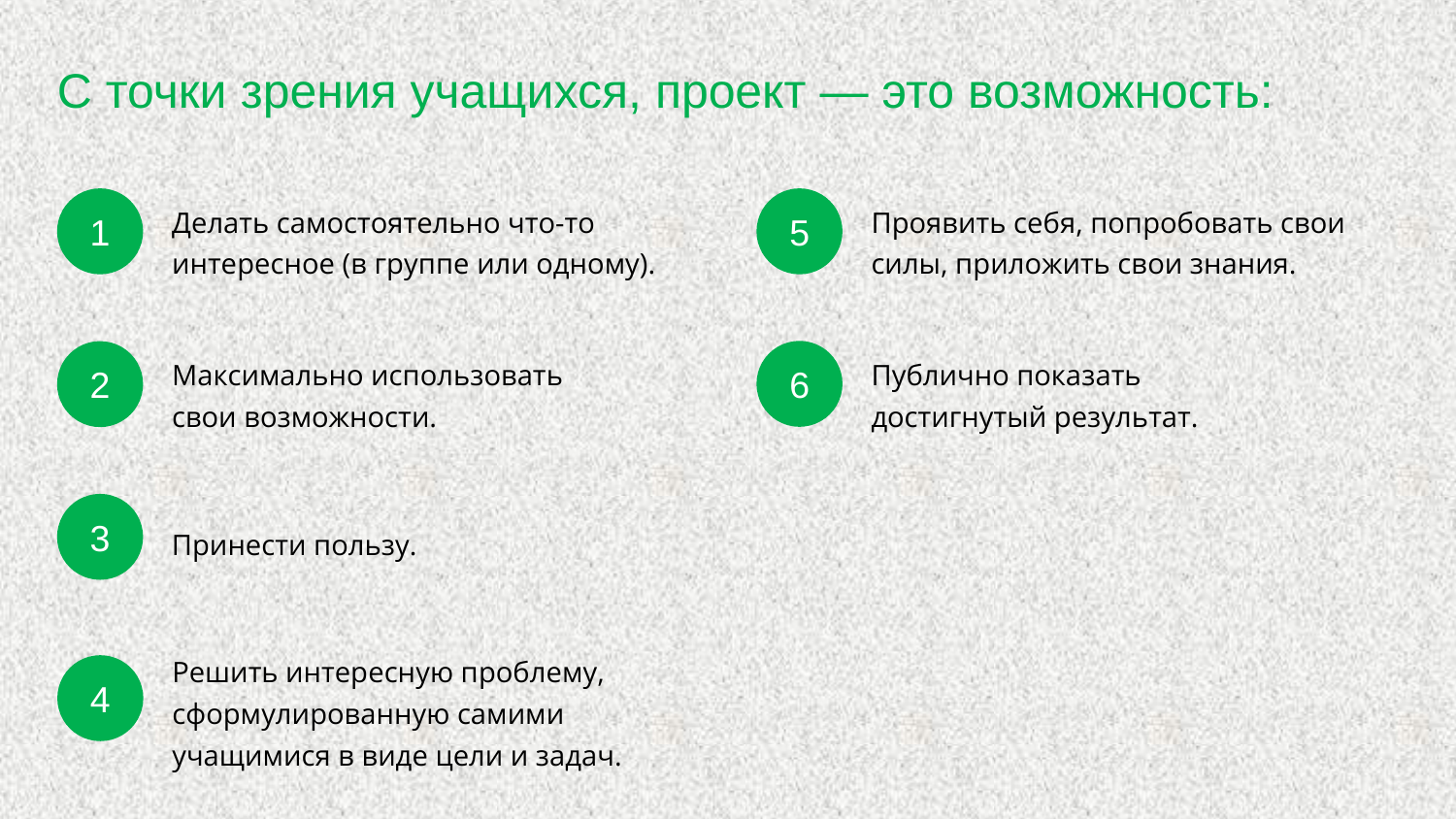

С точки зрения учащихся, проект — это возможность:
1
Делать самостоятельно что-то интересное (в группе или одному).
5
Проявить себя, попробовать свои силы, приложить свои знания.
6
Публично показать
достигнутый результат.
2
Максимально использовать
свои возможности.
3
Принести пользу.
Решить интересную проблему, сформулированную самими учащимися в виде цели и задач.
4